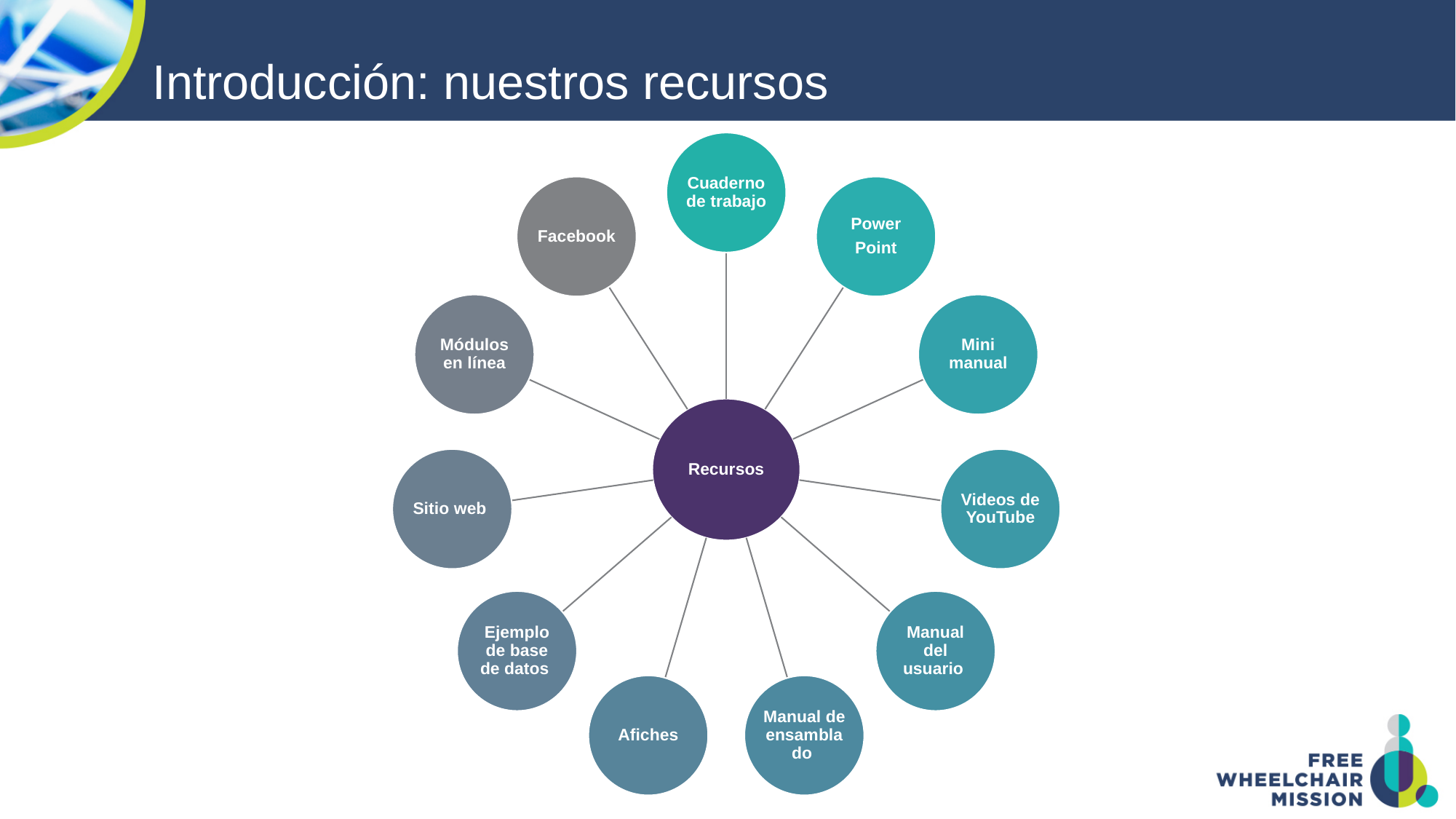

# Introducción: nuestros recursos
Recursos

Cuaderno de trabajo

Power
Point

Mini manual

Videos de YouTube

Manual del usuario

Manual de ensamblado

Afiches

Ejemplo de base de datos

Sitio web

Módulos en línea

Facebook